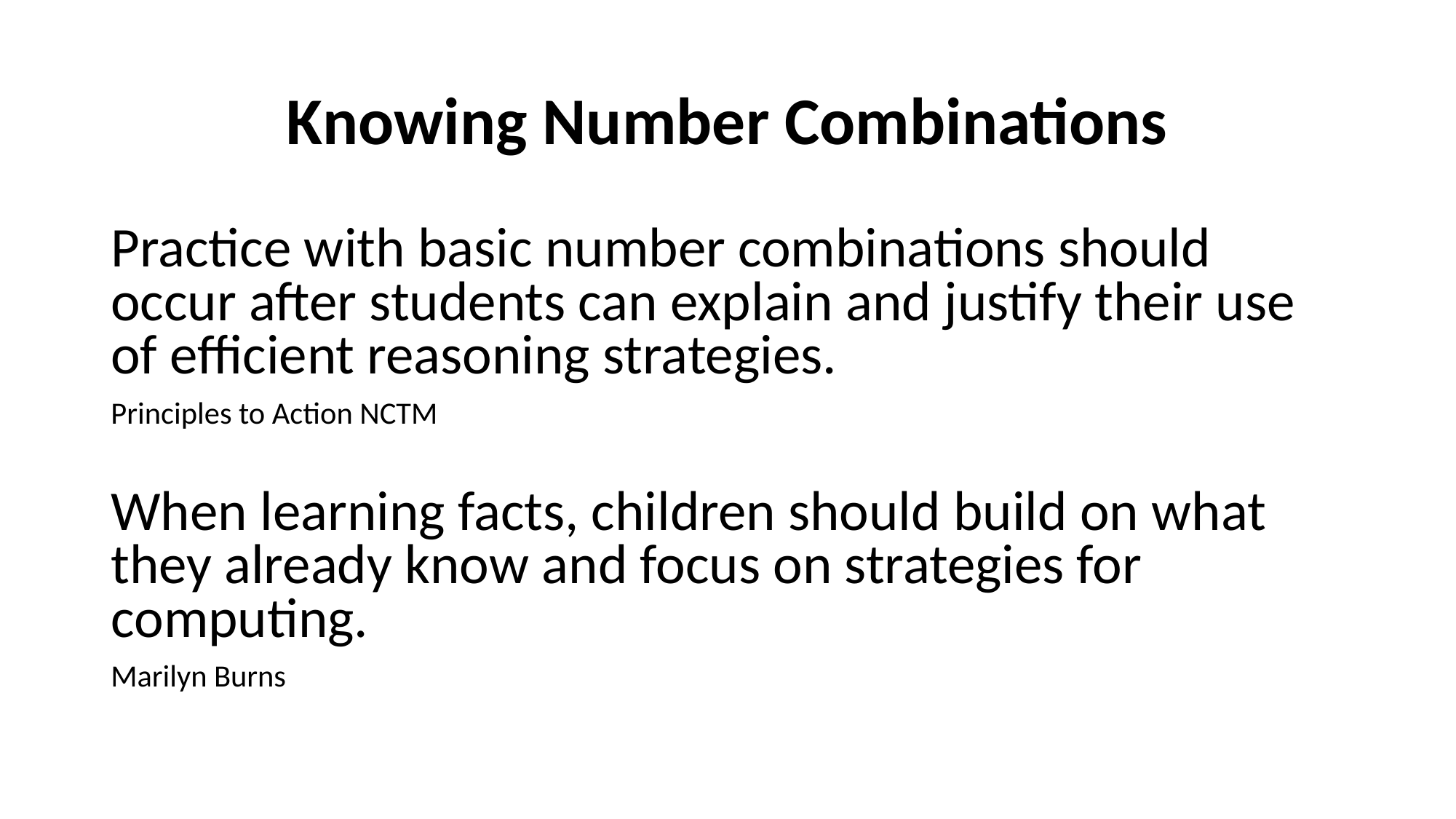

# Knowing Number Combinations
Practice with basic number combinations should occur after students can explain and justify their use of efficient reasoning strategies.
Principles to Action NCTM

When learning facts, children should build on what they already know and focus on strategies for computing.
Marilyn Burns